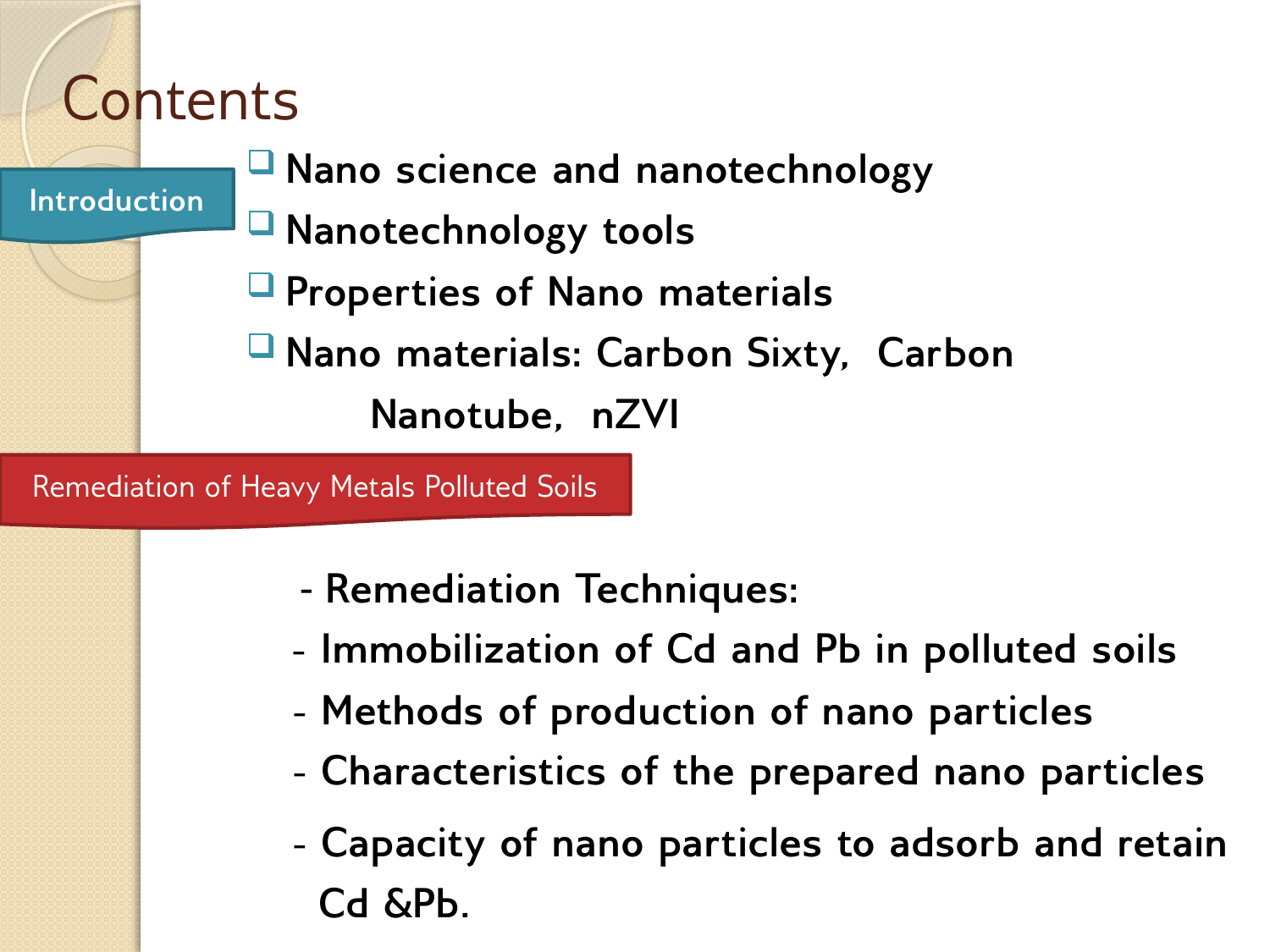

# Contents
Nano science and nanotechnology
Nanotechnology tools
Properties of Nano materials
Nano materials: Carbon Sixty,  Carbon
         Nanotube,  nZVI
Introduction
Remediation of Heavy Metals Polluted Soils
   - Remediation Techniques:
  - Immobilization of Cd and Pb in polluted soils
  - Methods of production of nano particles
  - Characteristics of the prepared nano particles
  - Capacity of nano particles to adsorb and retain       Cd &Pb.